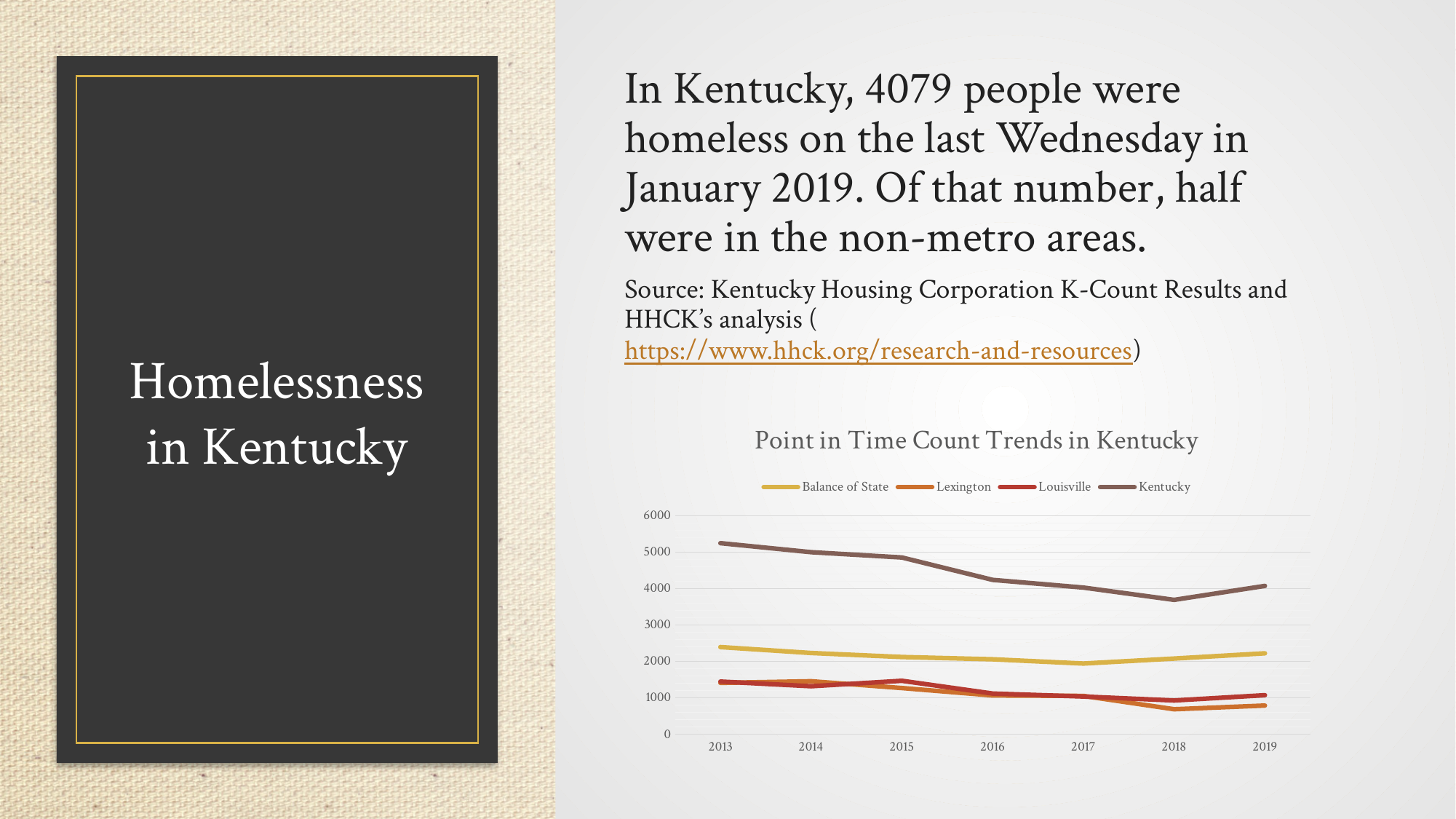

In Kentucky, 4079 people were homeless on the last Wednesday in January 2019. Of that number, half were in the non-metro areas.
Source: Kentucky Housing Corporation K-Count Results and HHCK’s analysis (https://www.hhck.org/research-and-resources)

# Homelessness in Kentucky

### Chart: Point in Time Count Trends in Kentucky

| Category | Balance of State | Lexington | Louisville | Kentucky |
|---|---|---|---|---|
| 2013 | 2392.0 | 1408.0 | 1445.0 | 5245.0 |
| 2014 | 2229.0 | 1453.0 | 1316.0 | 4998.0 |
| 2015 | 2119.0 | 1267.0 | 1466.0 | 4852.0 |
| 2016 | 2057.0 | 1064.0 | 1116.0 | 4237.0 |
| 2017 | 1940.0 | 1051.0 | 1034.0 | 4025.0 |
| 2018 | 2077.0 | 685.0 | 926.0 | 3688.0 |
| 2019 | 2221.0 | 787.0 | 1071.0 | 4071.0 |